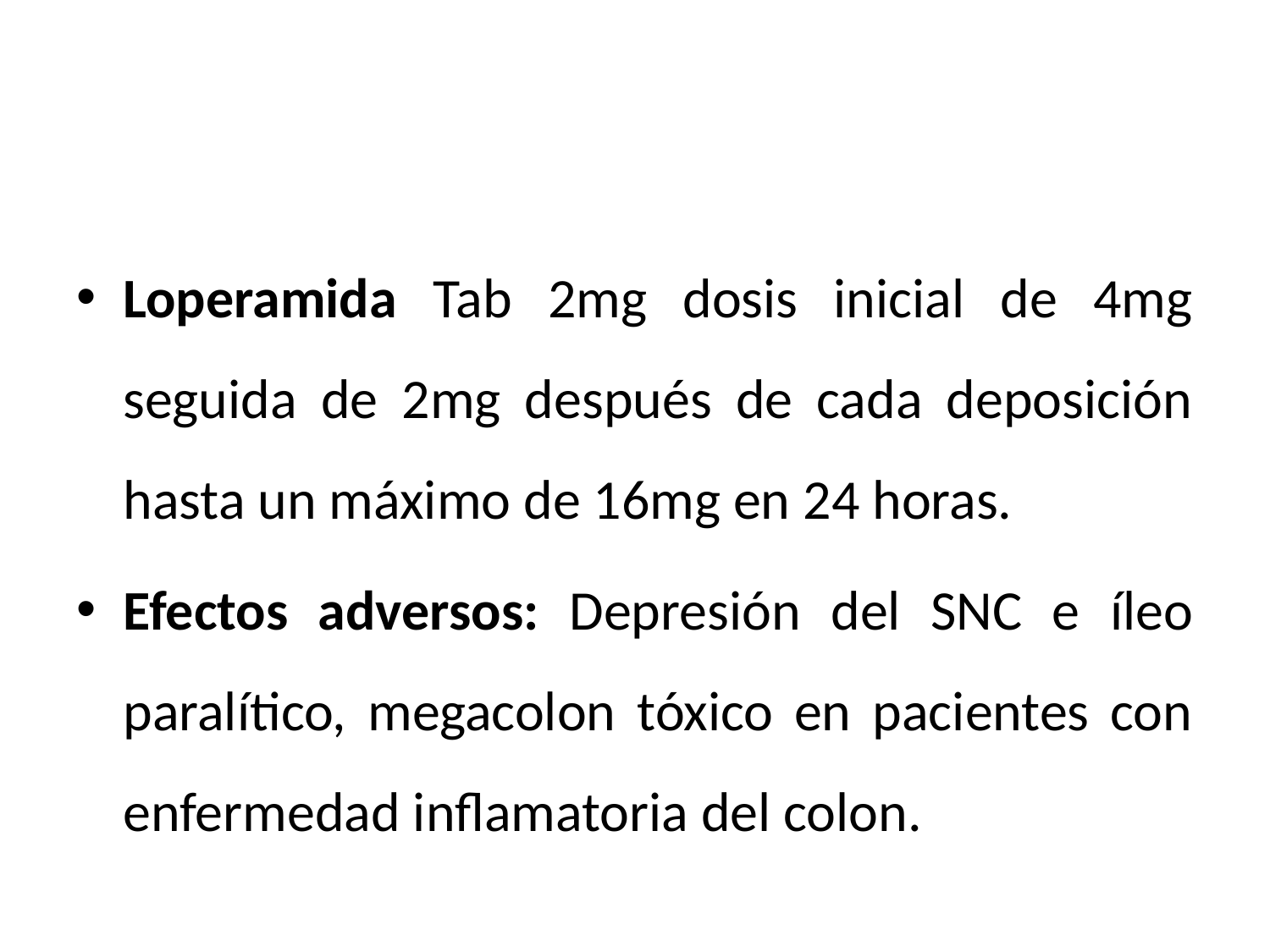

#
Loperamida Tab 2mg dosis inicial de 4mg seguida de 2mg después de cada deposición hasta un máximo de 16mg en 24 horas.
Efectos adversos: Depresión del SNC e íleo paralítico, megacolon tóxico en pacientes con enfermedad inflamatoria del colon.